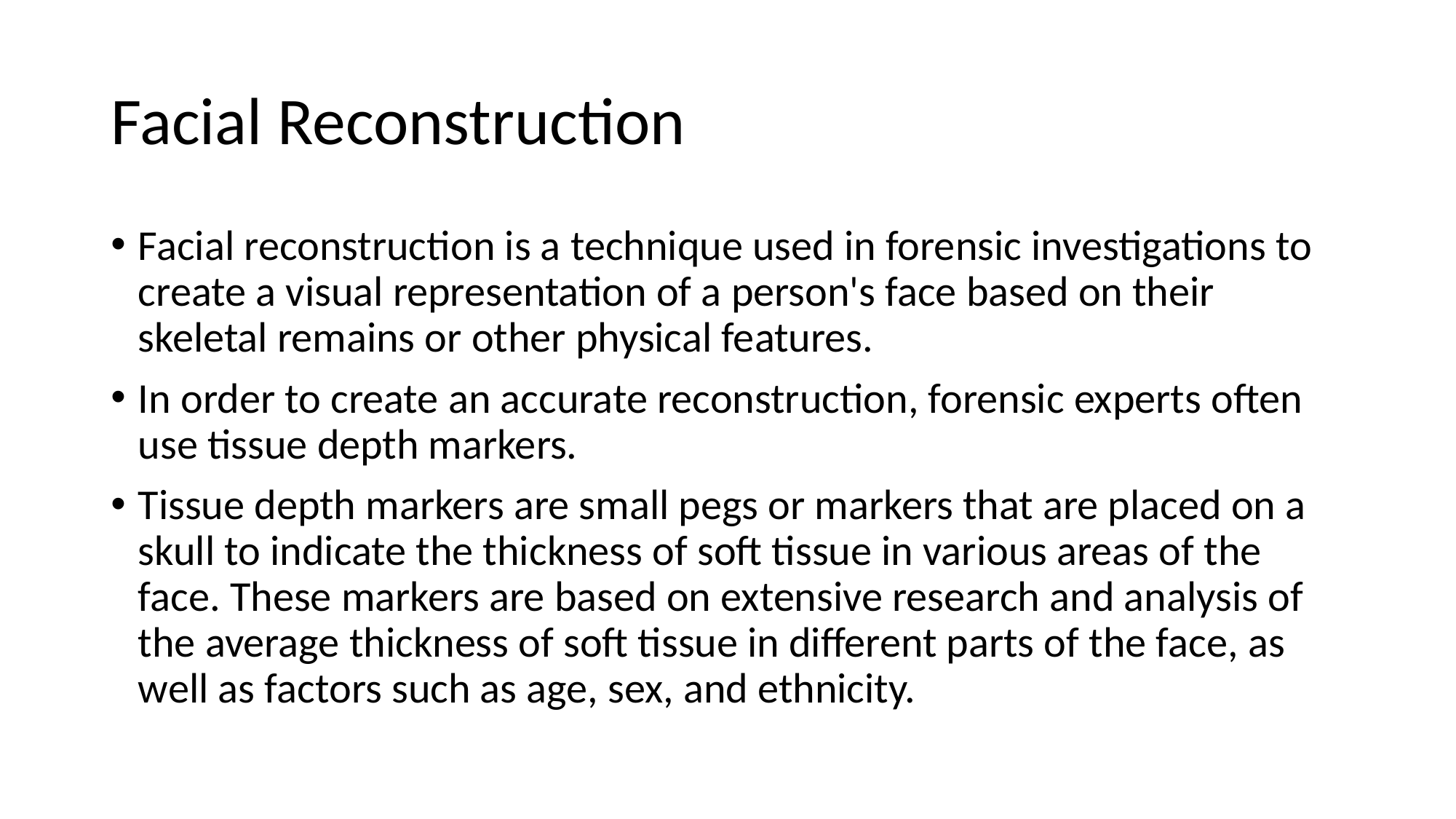

# Facial Reconstruction
Facial reconstruction is a technique used in forensic investigations to create a visual representation of a person's face based on their skeletal remains or other physical features.
In order to create an accurate reconstruction, forensic experts often use tissue depth markers.
Tissue depth markers are small pegs or markers that are placed on a skull to indicate the thickness of soft tissue in various areas of the face. These markers are based on extensive research and analysis of the average thickness of soft tissue in different parts of the face, as well as factors such as age, sex, and ethnicity.